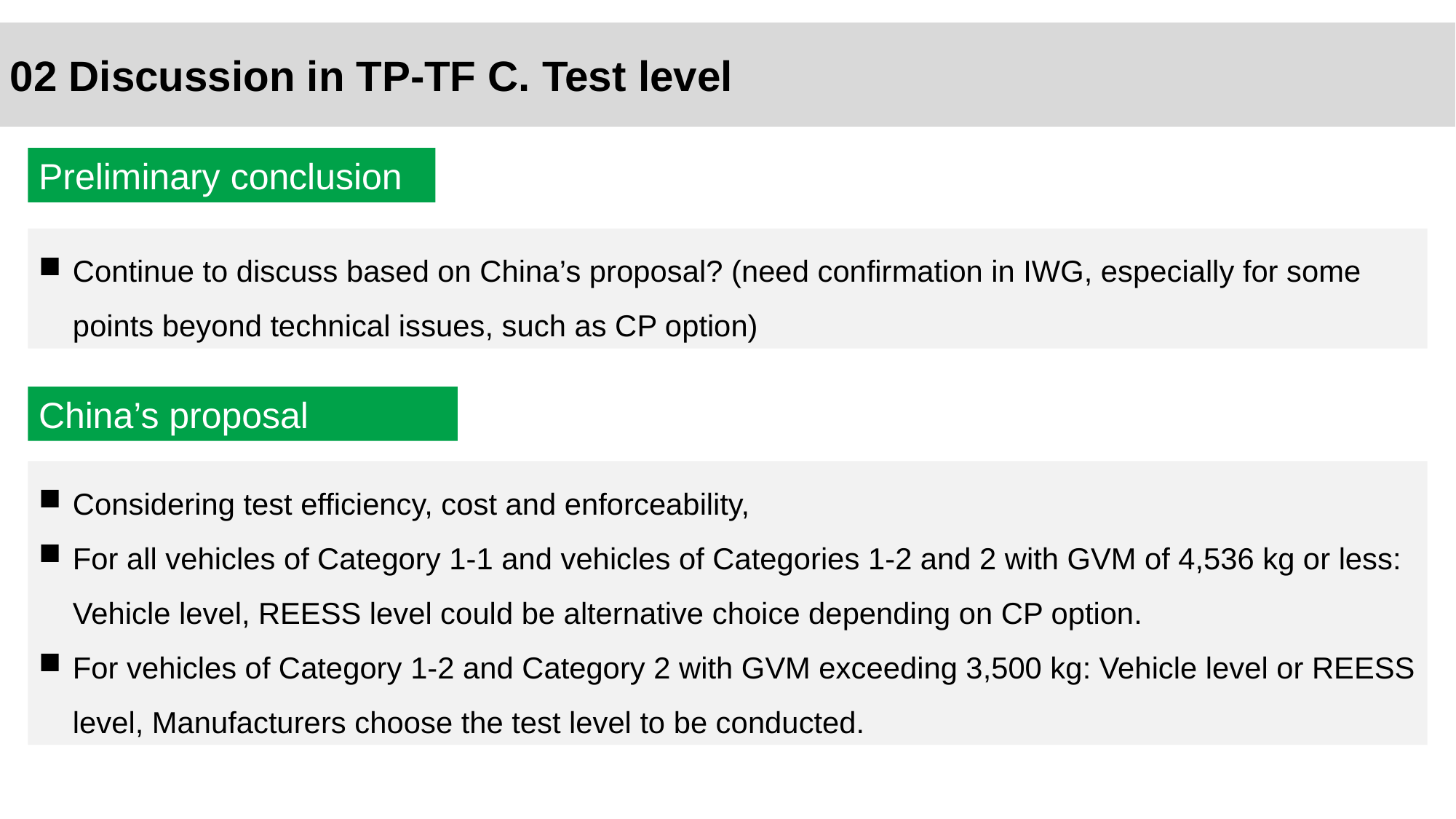

# 02 Discussion in TP-TF C. Test level
Preliminary conclusion
Continue to discuss based on China’s proposal? (need confirmation in IWG, especially for some points beyond technical issues, such as CP option)
China’s proposal
Considering test efficiency, cost and enforceability,
For all vehicles of Category 1-1 and vehicles of Categories 1-2 and 2 with GVM of 4,536 kg or less: Vehicle level, REESS level could be alternative choice depending on CP option.
For vehicles of Category 1-2 and Category 2 with GVM exceeding 3,500 kg: Vehicle level or REESS level, Manufacturers choose the test level to be conducted.